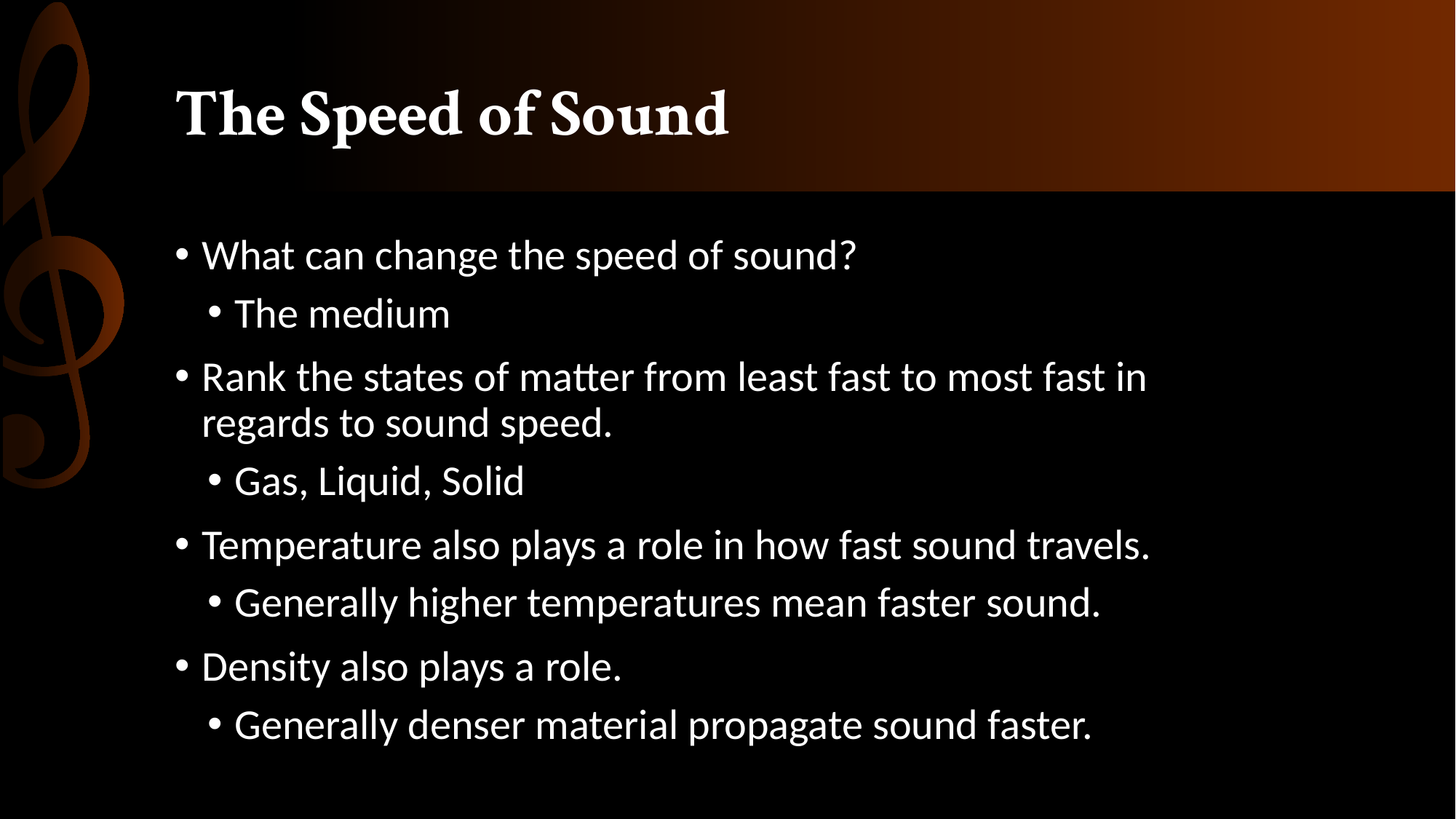

# The Speed of Sound
What can change the speed of sound?
The medium
Rank the states of matter from least fast to most fast in regards to sound speed.
Gas, Liquid, Solid
Temperature also plays a role in how fast sound travels.
Generally higher temperatures mean faster sound.
Density also plays a role.
Generally denser material propagate sound faster.